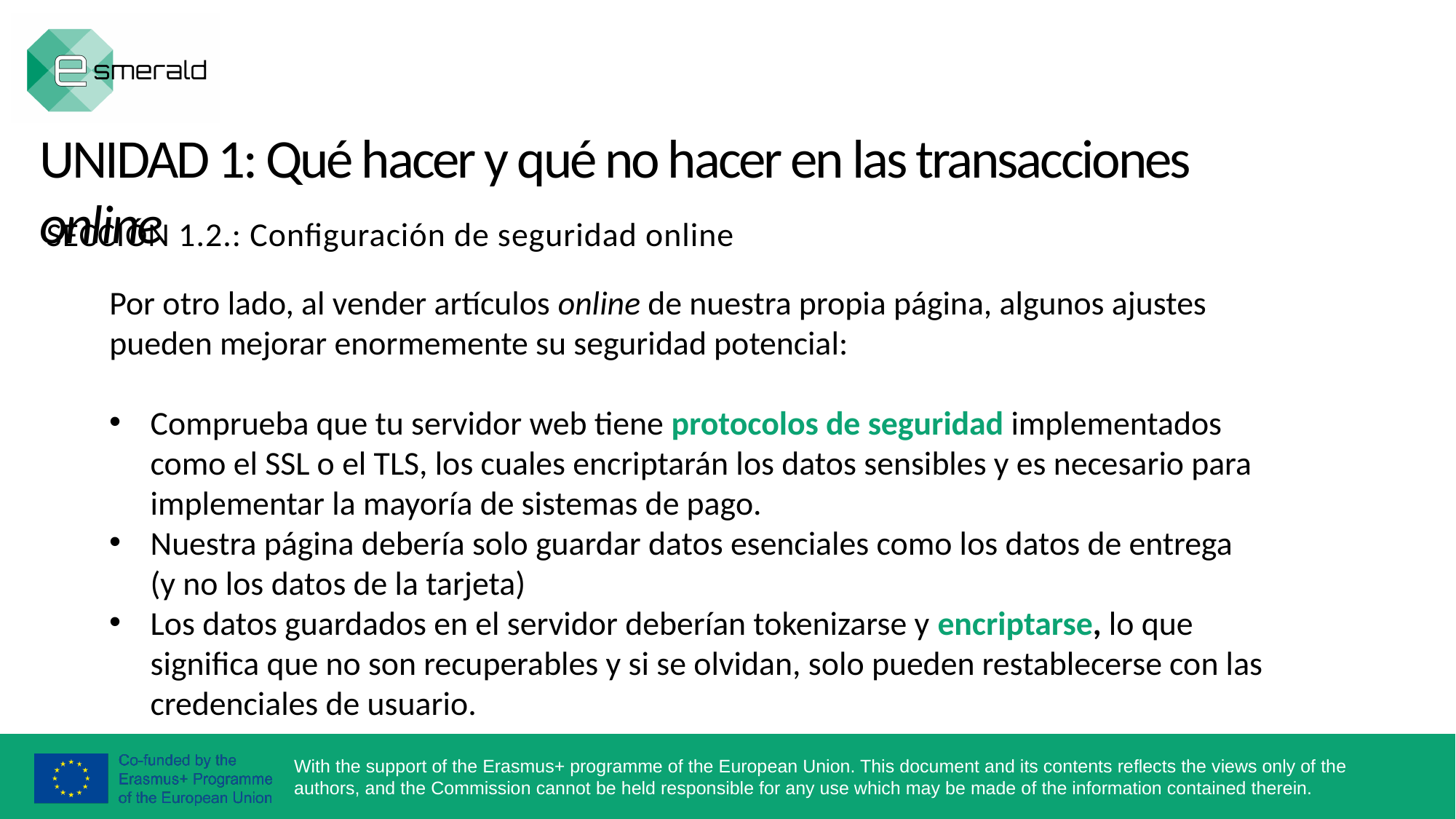

UNIDAD 1: Qué hacer y qué no hacer en las transacciones online
SECCIÓN 1.2.: Configuración de seguridad online
Por otro lado, al vender artículos online de nuestra propia página, algunos ajustes pueden mejorar enormemente su seguridad potencial:

Comprueba que tu servidor web tiene protocolos de seguridad implementados como el SSL o el TLS, los cuales encriptarán los datos sensibles y es necesario para implementar la mayoría de sistemas de pago.
Nuestra página debería solo guardar datos esenciales como los datos de entrega (y no los datos de la tarjeta)
Los datos guardados en el servidor deberían tokenizarse y encriptarse, lo que significa que no son recuperables y si se olvidan, solo pueden restablecerse con las credenciales de usuario.